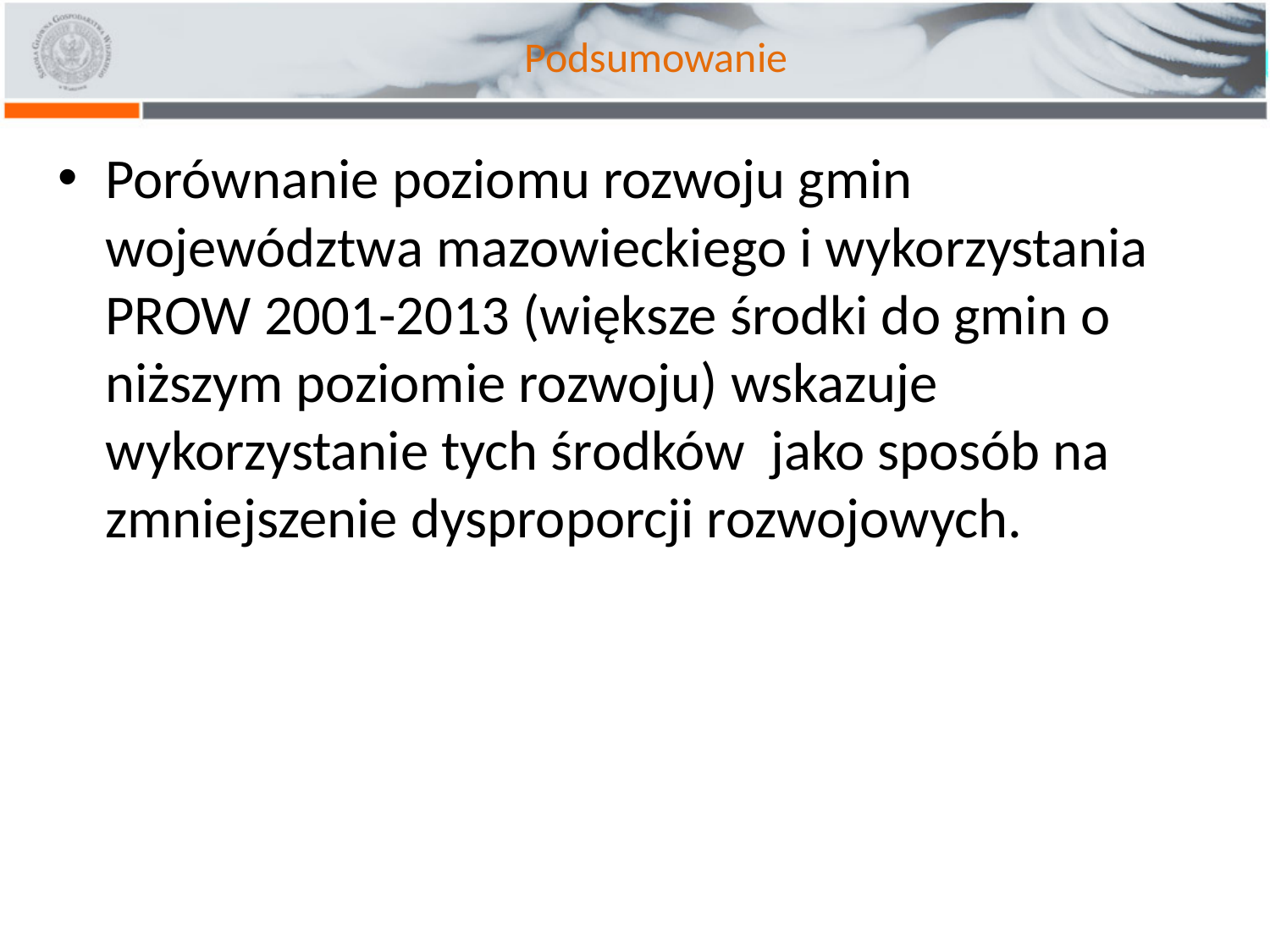

# Podsumowanie
Porównanie poziomu rozwoju gmin województwa mazowieckiego i wykorzystania PROW 2001-2013 (większe środki do gmin o niższym poziomie rozwoju) wskazuje wykorzystanie tych środków  jako sposób na zmniejszenie dysproporcji rozwojowych.